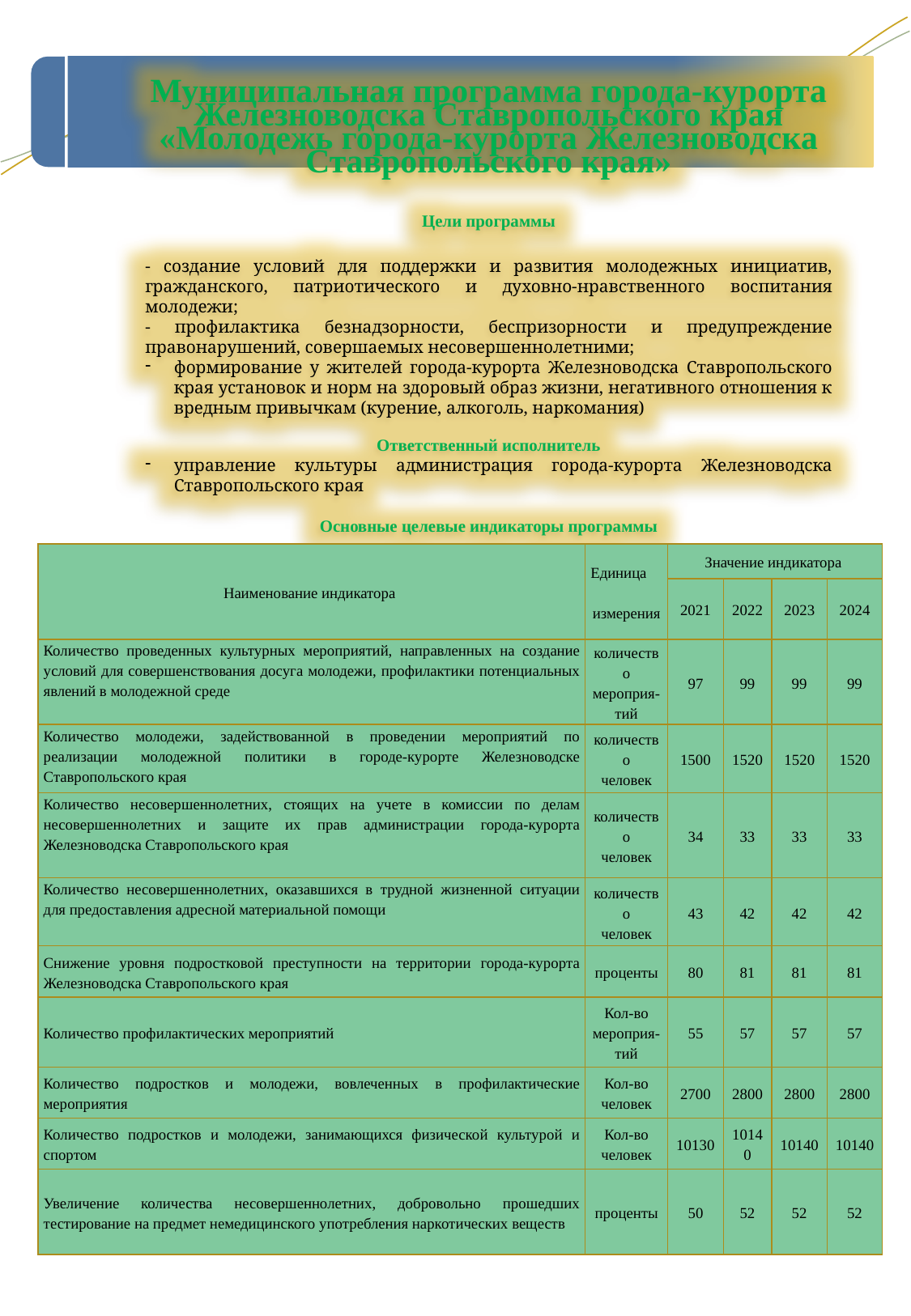

Муниципальная программа города-курорта Железноводска Ставропольского края «Молодежь города-курорта Железноводска Ставропольского края»

Цели программы

- создание условий для поддержки и развития молодежных инициатив, гражданского, патриотического и духовно-нравственного воспитания молодежи;
- профилактика безнадзорности, беспризорности и предупреждение правонарушений, совершаемых несовершеннолетними;
формирование у жителей города-курорта Железноводска Ставропольского края установок и норм на здоровый образ жизни, негативного отношения к вредным привычкам (курение, алкоголь, наркомания)

Ответственный исполнитель
управление культуры администрация города-курорта Железноводска Ставропольского края

Основные целевые индикаторы программы

| Наименование индикатора | Единица измерения | Значение индикатора |  |  |  |
| --- | --- | --- | --- | --- | --- |
|  |  | 2021 | 2022 | 2023 | 2024 |
| Количество проведенных культурных мероприятий, направленных на создание условий для совершенствования досуга молодежи, профилактики потенциальных явлений в молодежной среде | количество мероприя-тий | 97 | 99 | 99 | 99 |
| Количество молодежи, задействованной в проведении мероприятий по реализации молодежной политики в городе-курорте Железноводске Ставропольского края | количество человек | 1500 | 1520 | 1520 | 1520 |
| Количество несовершеннолетних, стоящих на учете в комиссии по делам несовершеннолетних и защите их прав администрации города-курорта Железноводска Ставропольского края | количество человек | 34 | 33 | 33 | 33 |
| Количество несовершеннолетних, оказавшихся в трудной жизненной ситуации для предоставления адресной материальной помощи | количество человек | 43 | 42 | 42 | 42 |
| Снижение уровня подростковой преступности на территории города-курорта Железноводска Ставропольского края | проценты | 80 | 81 | 81 | 81 |
| Количество профилактических мероприятий | Кол-во мероприя-тий | 55 | 57 | 57 | 57 |
| Количество подростков и молодежи, вовлеченных в профилактические мероприятия | Кол-во человек | 2700 | 2800 | 2800 | 2800 |
| Количество подростков и молодежи, занимающихся физической культурой и спортом | Кол-во человек | 10130 | 10140 | 10140 | 10140 |
| Увеличение количества несовершеннолетних, добровольно прошедших тестирование на предмет немедицинского употребления наркотических веществ | проценты | 50 | 52 | 52 | 52 |